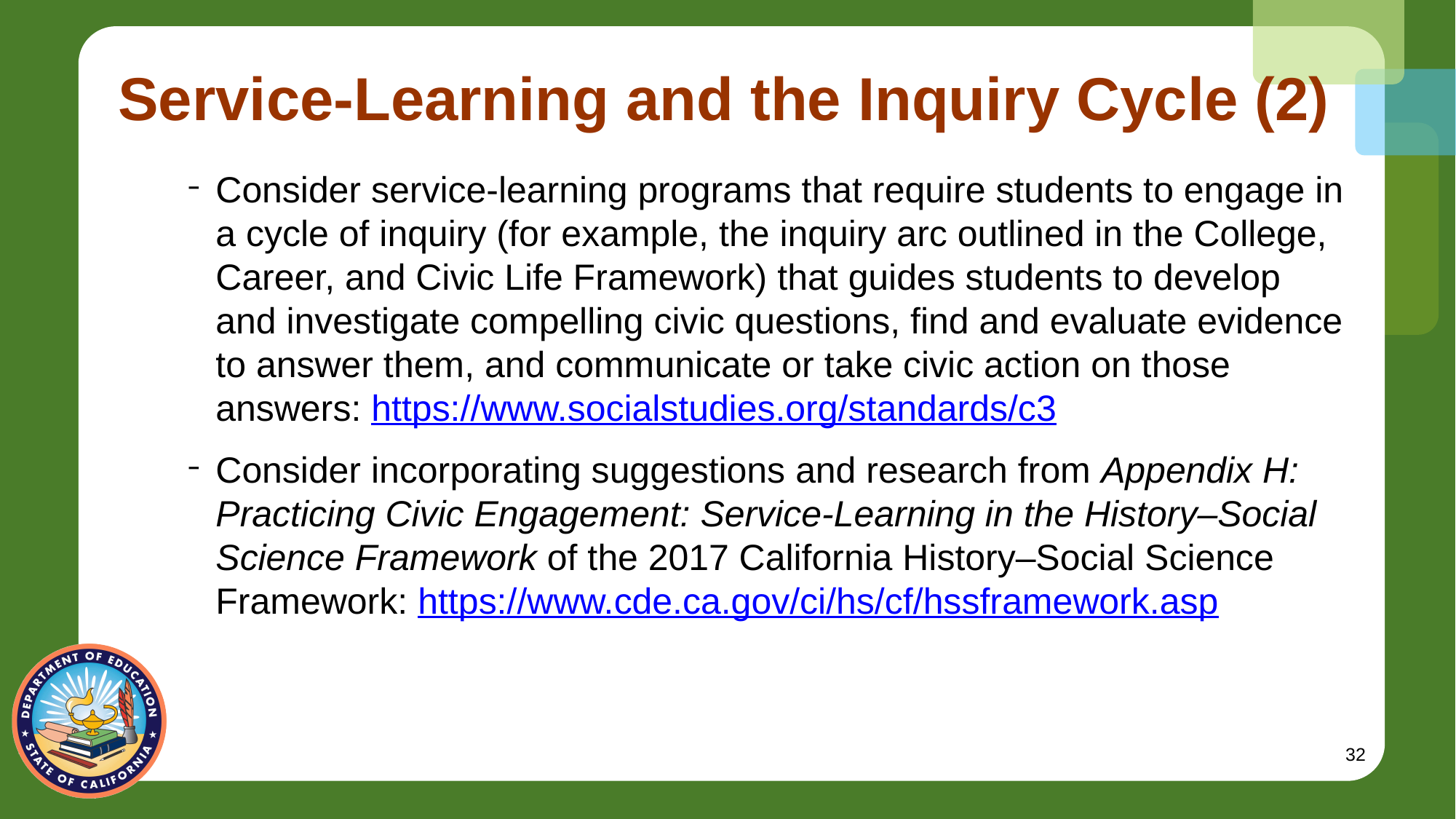

# Service-Learning and the Inquiry Cycle (2)
Consider service-learning programs that require students to engage in a cycle of inquiry (for example, the inquiry arc outlined in the College, Career, and Civic Life Framework) that guides students to develop and investigate compelling civic questions, find and evaluate evidence to answer them, and communicate or take civic action on those answers: https://www.socialstudies.org/standards/c3
Consider incorporating suggestions and research from Appendix H: Practicing Civic Engagement: Service-Learning in the History–Social Science Framework of the 2017 California History–Social Science  Framework: https://www.cde.ca.gov/ci/hs/cf/hssframework.asp
32